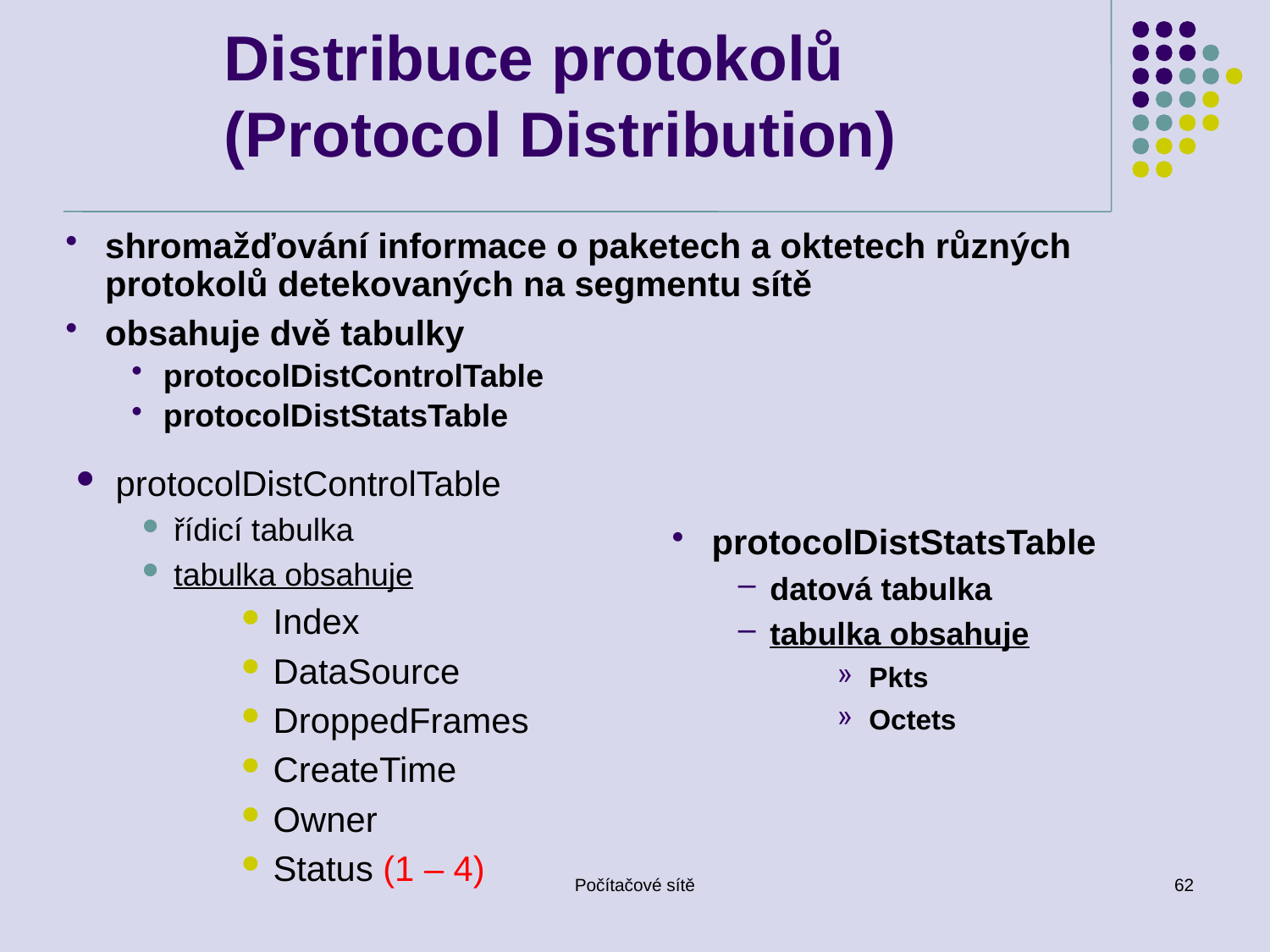

# Distribuce protokolů (Protocol Distribution)
shromažďování informace o paketech a oktetech různých protokolů detekovaných na segmentu sítě
obsahuje dvě tabulky
protocolDistControlTable
protocolDistStatsTable
protocolDistControlTable
řídicí tabulka
tabulka obsahuje
Index
DataSource
DroppedFrames
CreateTime
Owner
Status (1 – 4)
protocolDistStatsTable
datová tabulka
tabulka obsahuje
Pkts
Octets
Počítačové sítě
62